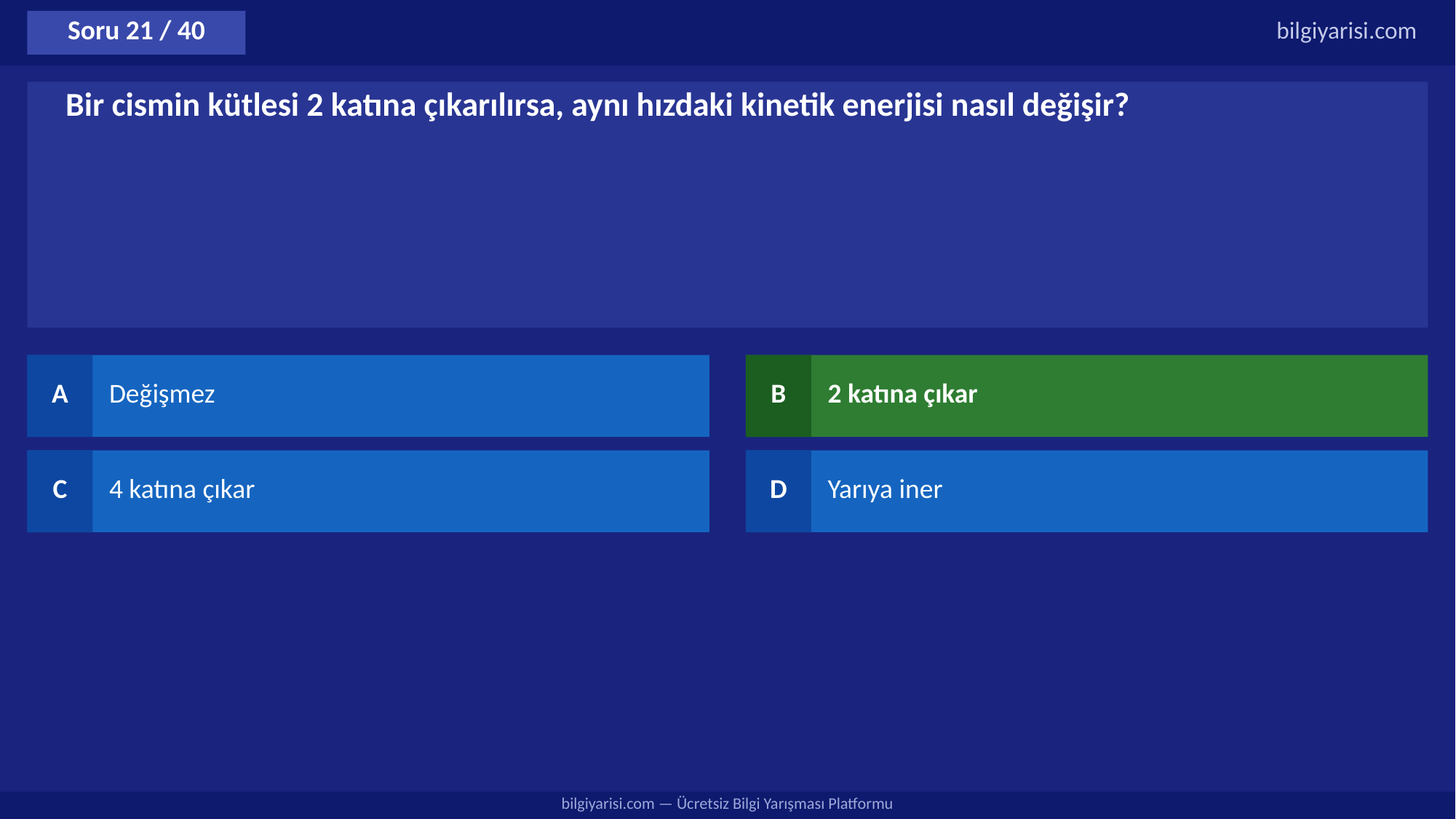

Soru 21 / 40
bilgiyarisi.com

Bir cismin kütlesi 2 katına çıkarılırsa, aynı hızdaki kinetik enerjisi nasıl değişir?

A
Değişmez

B
2 katına çıkar

C
4 katına çıkar

D
Yarıya iner
bilgiyarisi.com — Ücretsiz Bilgi Yarışması Platformu